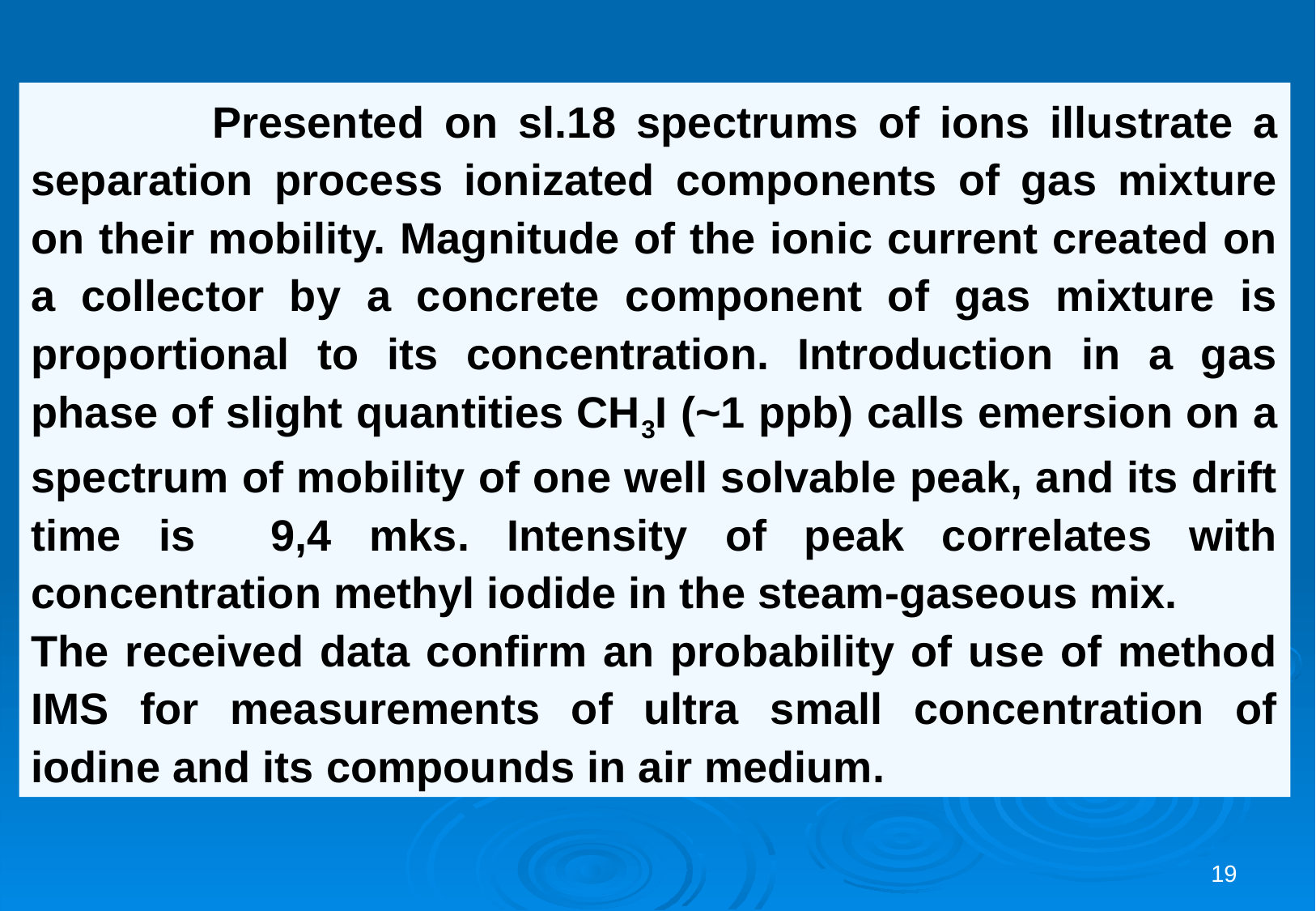

Presented on sl.18 spectrums of ions illustrate a separation process ionizated components of gas mixture on their mobility. Magnitude of the ionic current created on a collector by a concrete component of gas mixture is proportional to its concentration. Introduction in a gas phase of slight quantities CH3I (~1 ppb) calls emersion on a spectrum of mobility of one well solvable peak, and its drift time is  9,4 mks. Intensity of peak correlates with concentration methyl iodide in the steam-gaseous mix.
The received data confirm an probability of use of method IMS for measurements of ultra small concentration of iodine and its compounds in air medium.
19